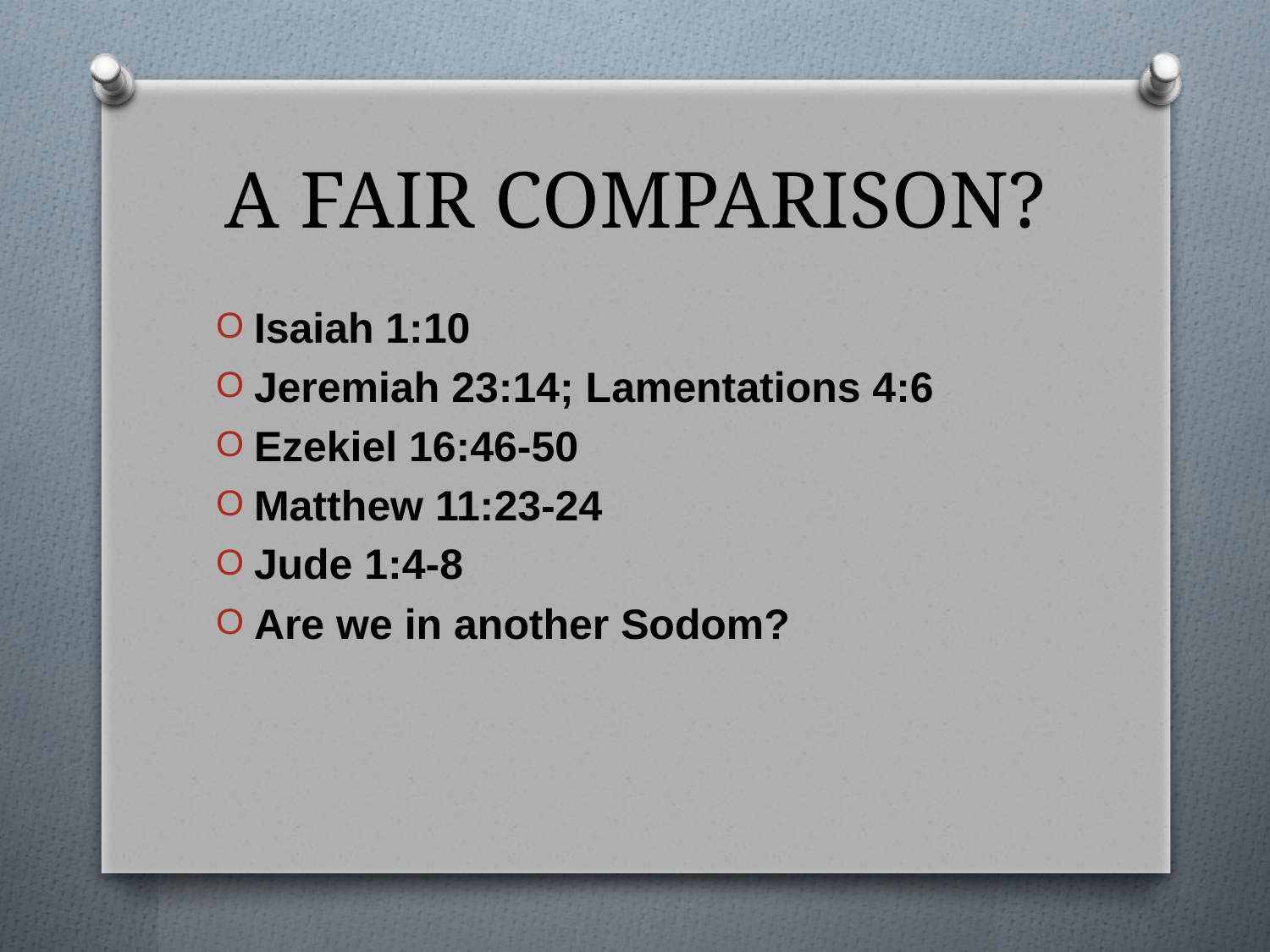

# A FAIR COMPARISON?
Isaiah 1:10
Jeremiah 23:14; Lamentations 4:6
Ezekiel 16:46-50
Matthew 11:23-24
Jude 1:4-8
Are we in another Sodom?